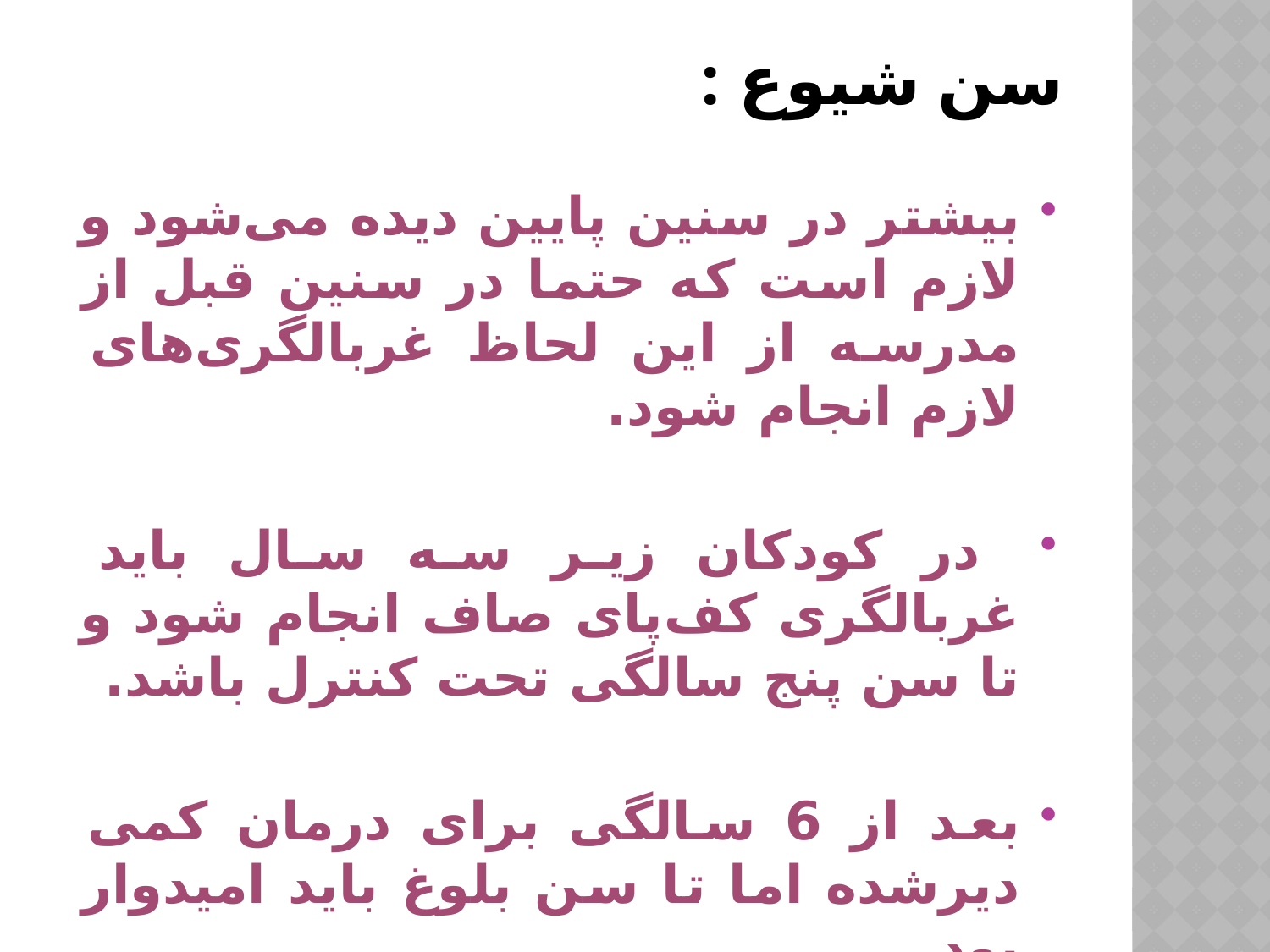

# سن شیوع :
بیشتر در سنین پایین دیده می‌‌شود و لازم است که حتما در سنین قبل از مدرسه از این لحاظ غربالگری‌های لازم انجام شود.

 در کودکان زیر سه سال باید غربالگری کف‌پای صاف انجام شود و تا سن پنج سالگی تحت کنترل باشد.

بعد از 6 سالگی برای درمان کمی دیرشده اما تا سن بلوغ باید امیدوار بود.